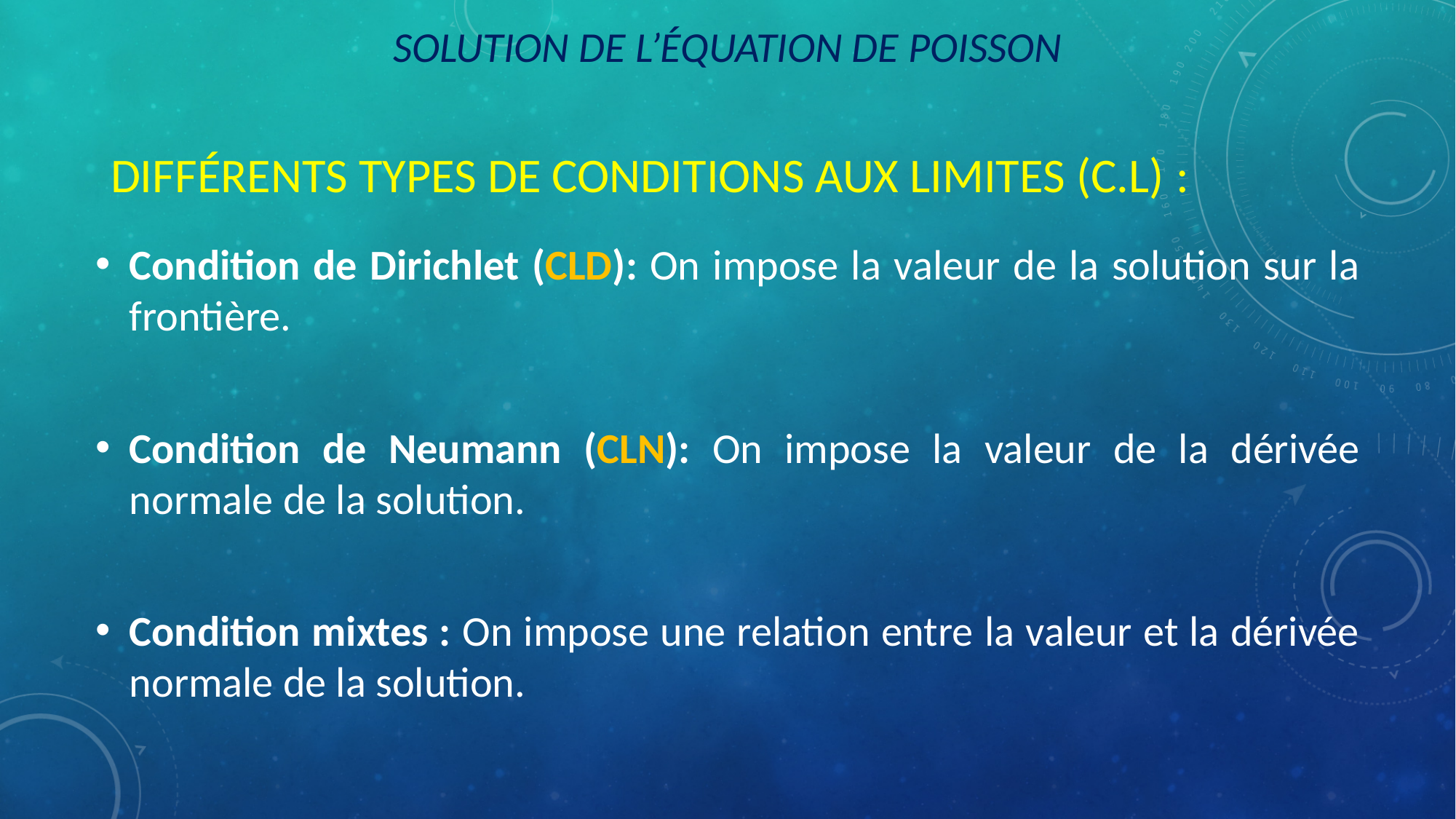

Solution de l’équation de Poisson
# Différents types de conditions aux limites (C.L) :
Condition de Dirichlet (CLD): On impose la valeur de la solution sur la frontière.

Condition de Neumann (CLN): On impose la valeur de la dérivée normale de la solution.

Condition mixtes : On impose une relation entre la valeur et la dérivée normale de la solution.